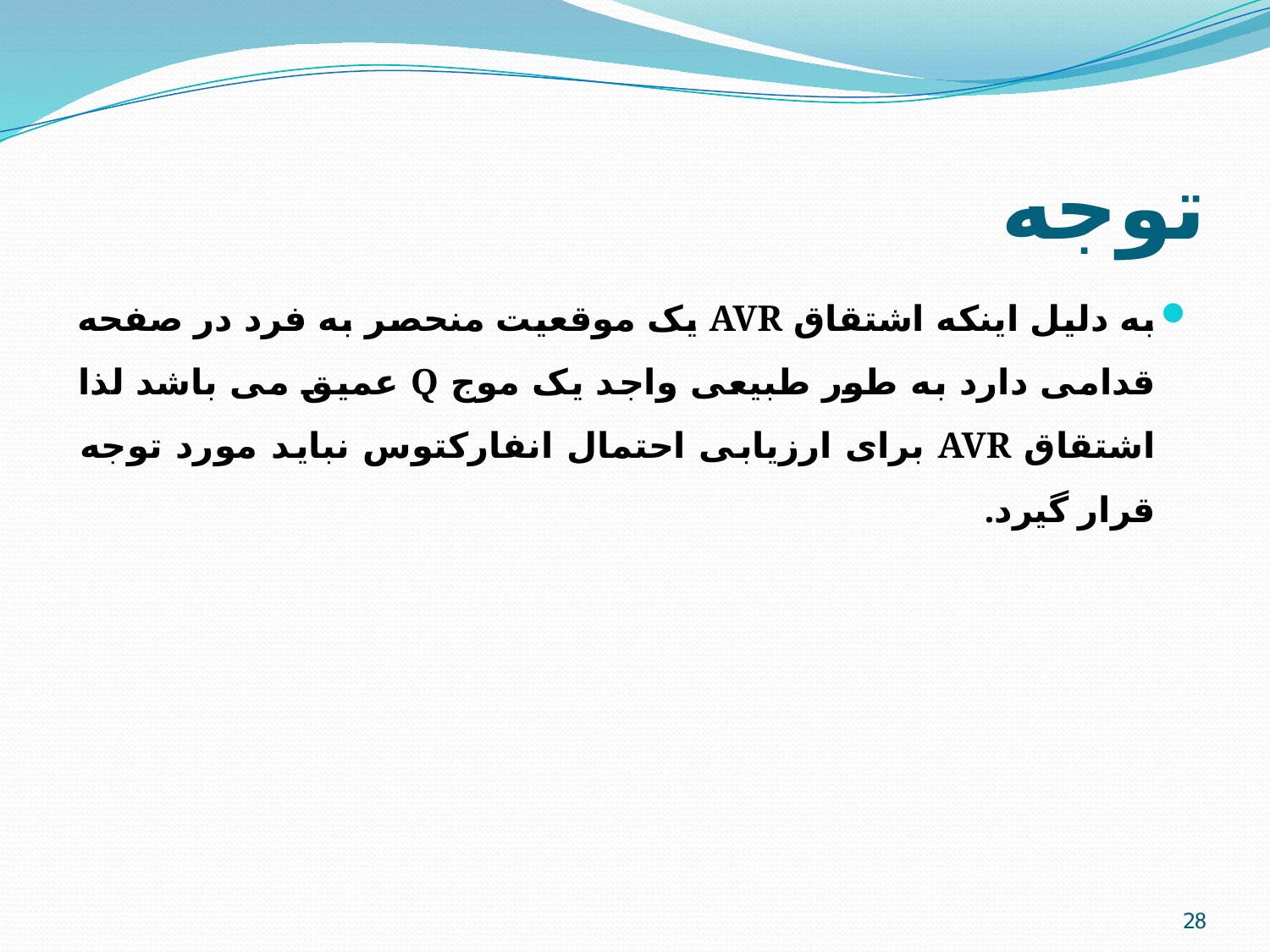

# توجه
به دلیل اینکه اشتقاق AVR یک موقعیت منحصر به فرد در صفحه قدامی دارد به طور طبیعی واجد یک موج Q عمیق می باشد لذا اشتقاق AVR برای ارزیابی احتمال انفارکتوس نباید مورد توجه قرار گیرد.
28